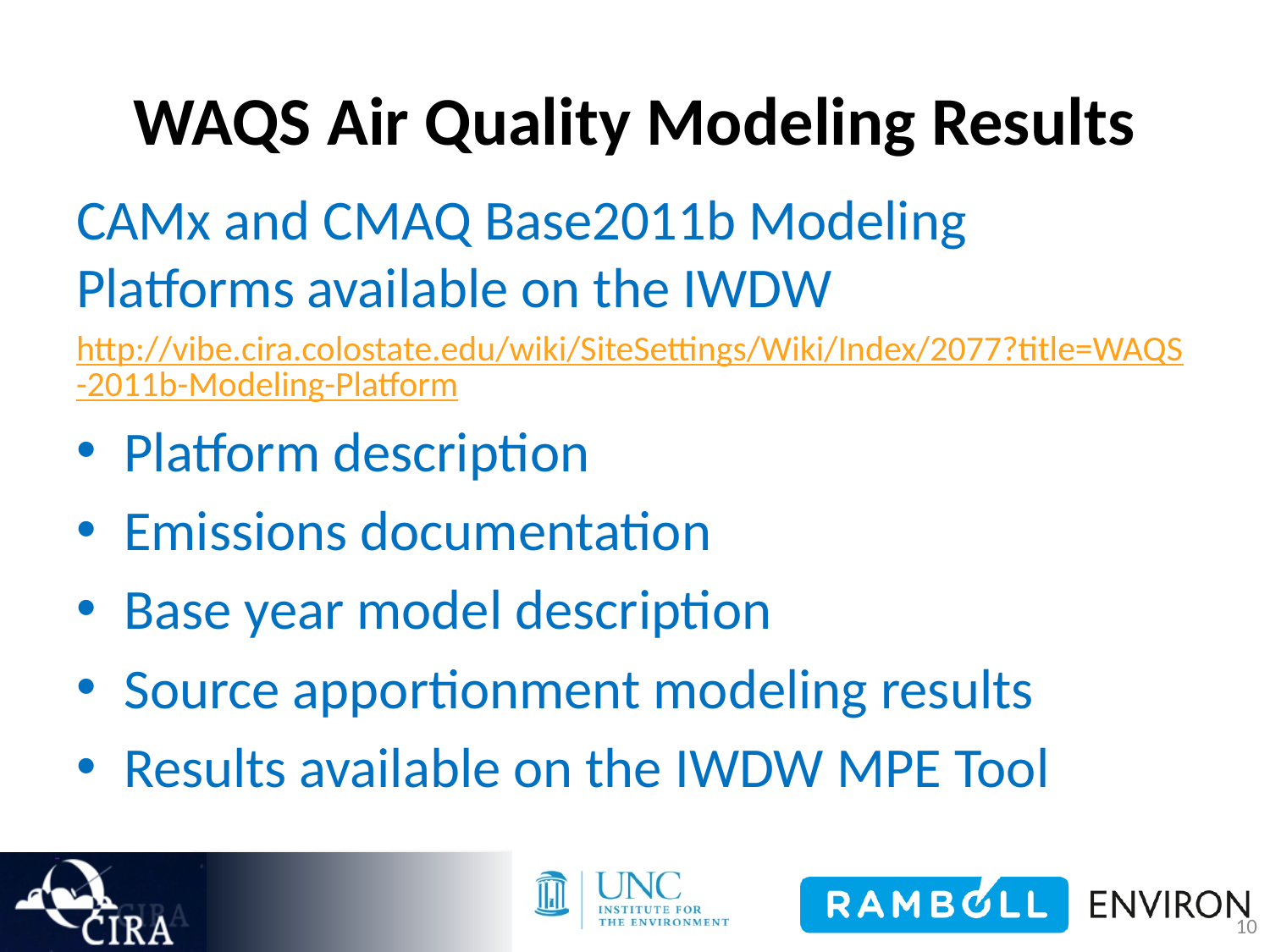

# WAQS Air Quality Modeling Results
CAMx and CMAQ Base2011b Modeling Platforms available on the IWDW
http://vibe.cira.colostate.edu/wiki/SiteSettings/Wiki/Index/2077?title=WAQS-2011b-Modeling-Platform
Platform description
Emissions documentation
Base year model description
Source apportionment modeling results
Results available on the IWDW MPE Tool